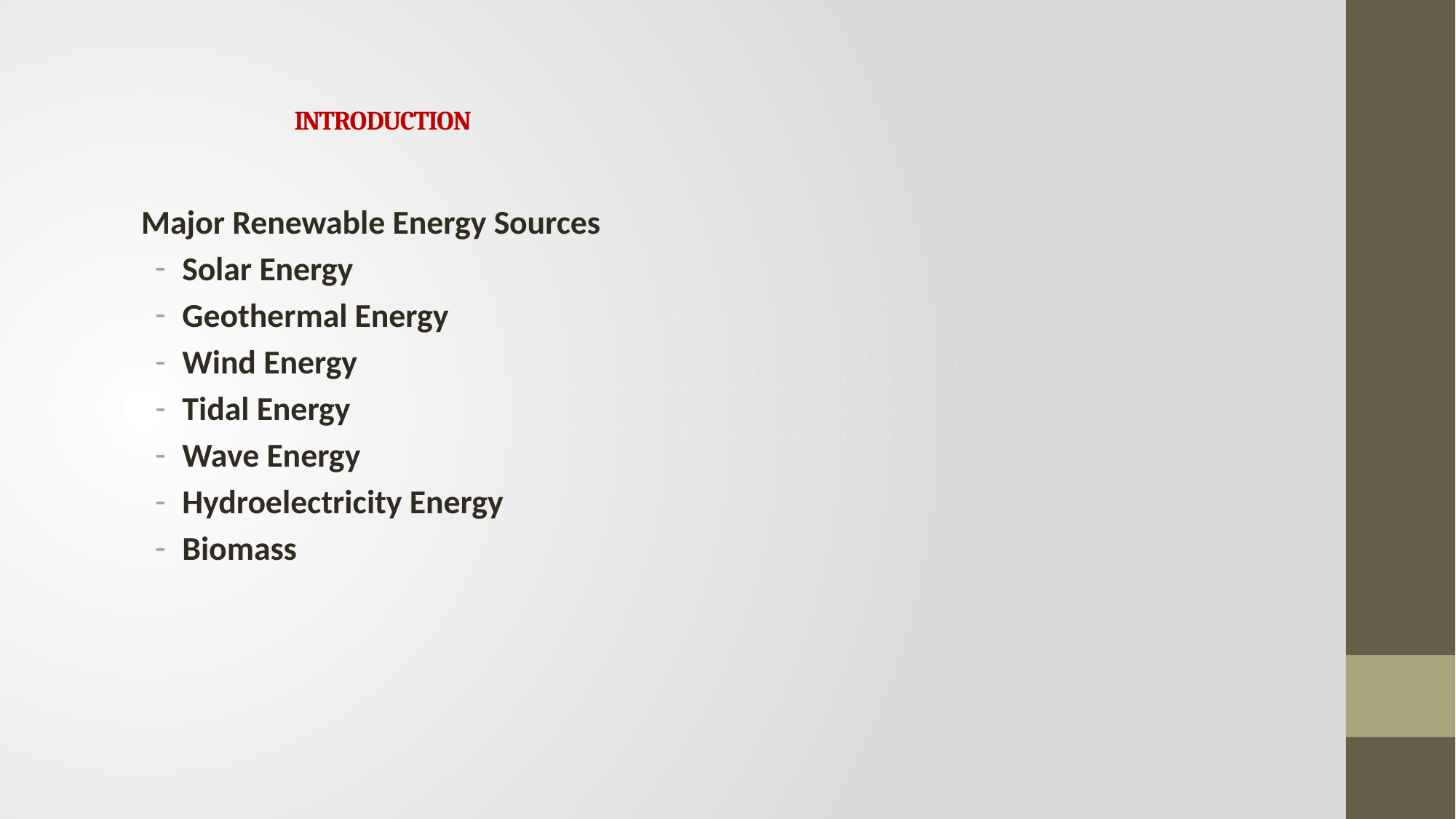

# INTRODUCTION
Major Renewable Energy Sources
Solar Energy
Geothermal Energy
Wind Energy
Tidal Energy
Wave Energy
Hydroelectricity Energy
Biomass